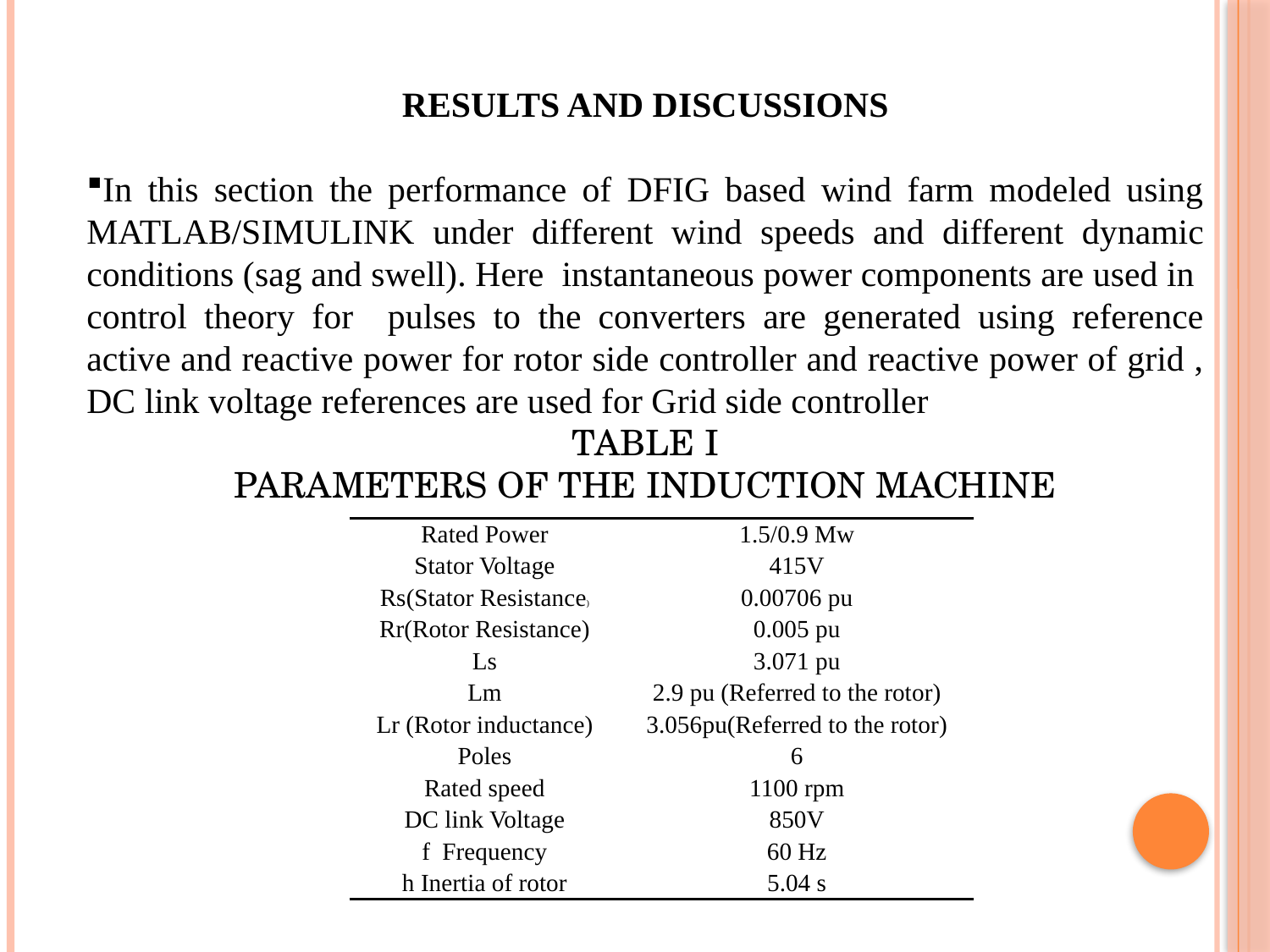

RESULTS AND DISCUSSIONS

In this section the performance of DFIG based wind farm modeled using MATLAB/SIMULINK under different wind speeds and different dynamic conditions (sag and swell). Here  instantaneous power components are used in  control theory for  pulses to the converters are generated using reference active and reactive power for rotor side controller and reactive power of grid , DC link voltage references are used for Grid side controller
TABLE I
Parameters of the Induction Machine

| Rated Power | 1.5/0.9 Mw |
| --- | --- |
| Stator Voltage | 415V |
| Rs(Stator Resistance) | 0.00706 pu |
| Rr(Rotor Resistance) | 0.005 pu |
| Ls | 3.071 pu |
| Lm | 2.9 pu (Referred to the rotor) |
| Lr (Rotor inductance) | 3.056pu(Referred to the rotor) |
| Poles | 6 |
| Rated speed | 1100 rpm |
| DC link Voltage | 850V |
| f Frequency | 60 Hz |
| h Inertia of rotor | 5.04 s |